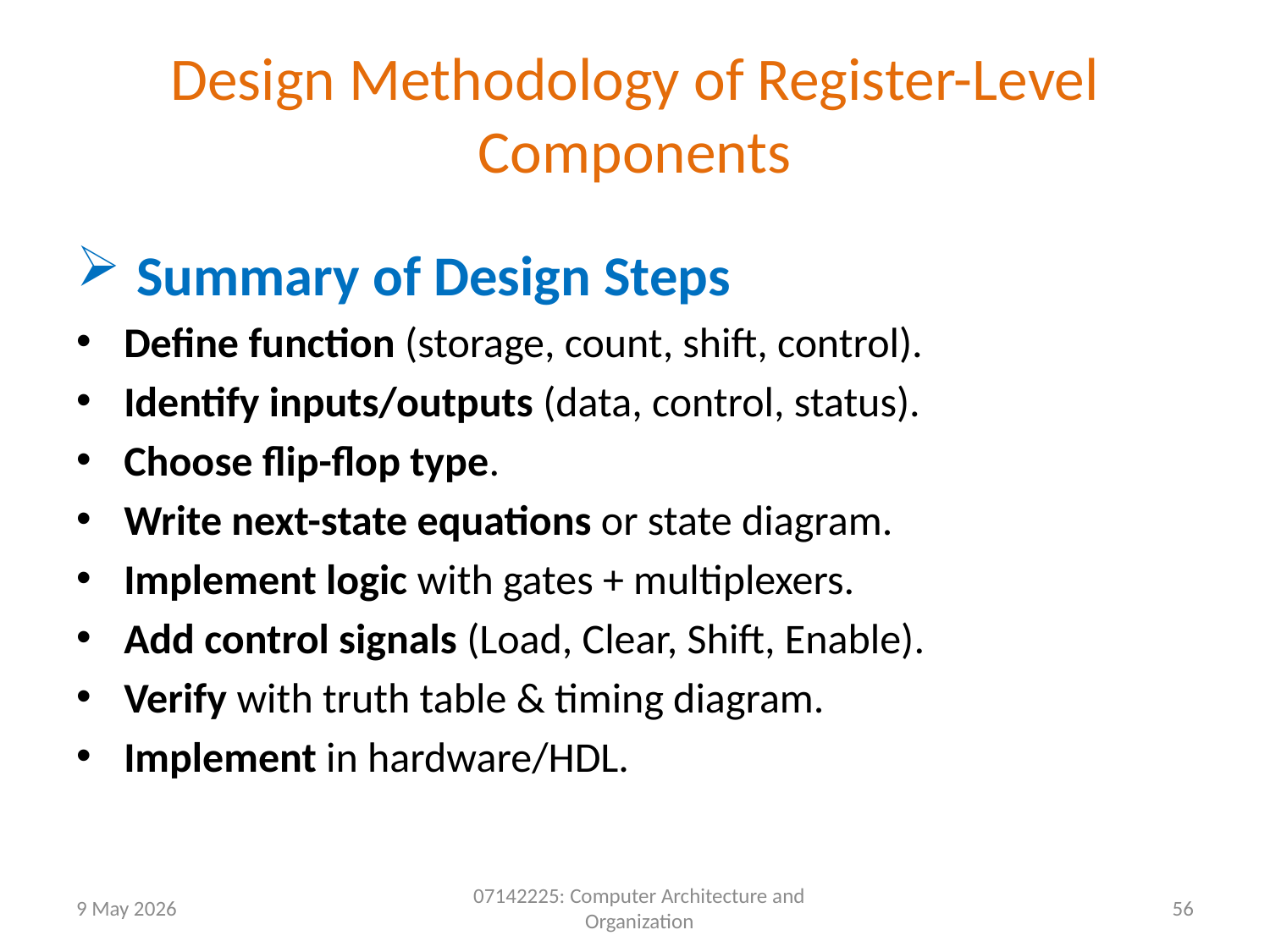

# Design Methodology of Register-Level Components
 Summary of Design Steps
Define function (storage, count, shift, control).
Identify inputs/outputs (data, control, status).
Choose flip-flop type.
Write next-state equations or state diagram.
Implement logic with gates + multiplexers.
Add control signals (Load, Clear, Shift, Enable).
Verify with truth table & timing diagram.
Implement in hardware/HDL.

9 May 2026
07142225: Computer Architecture and Organization
56